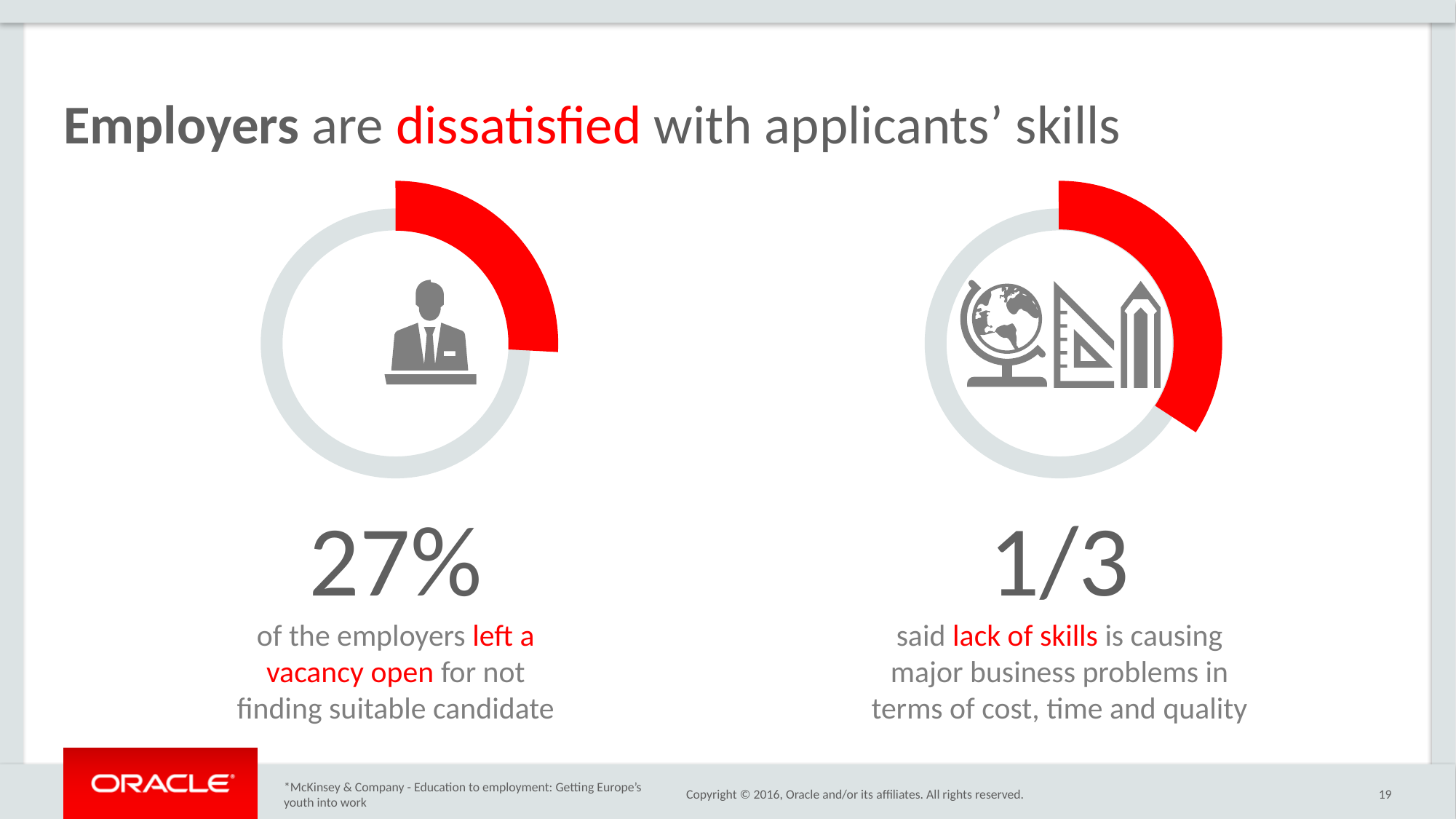

# Employers are dissatisfied with applicants’ skills

27%
1/3
of the employers left a vacancy open for not finding suitable candidate
said lack of skills is causing major business problems in terms of cost, time and quality
*McKinsey & Company - Education to employment: Getting Europe’s youth into work
19